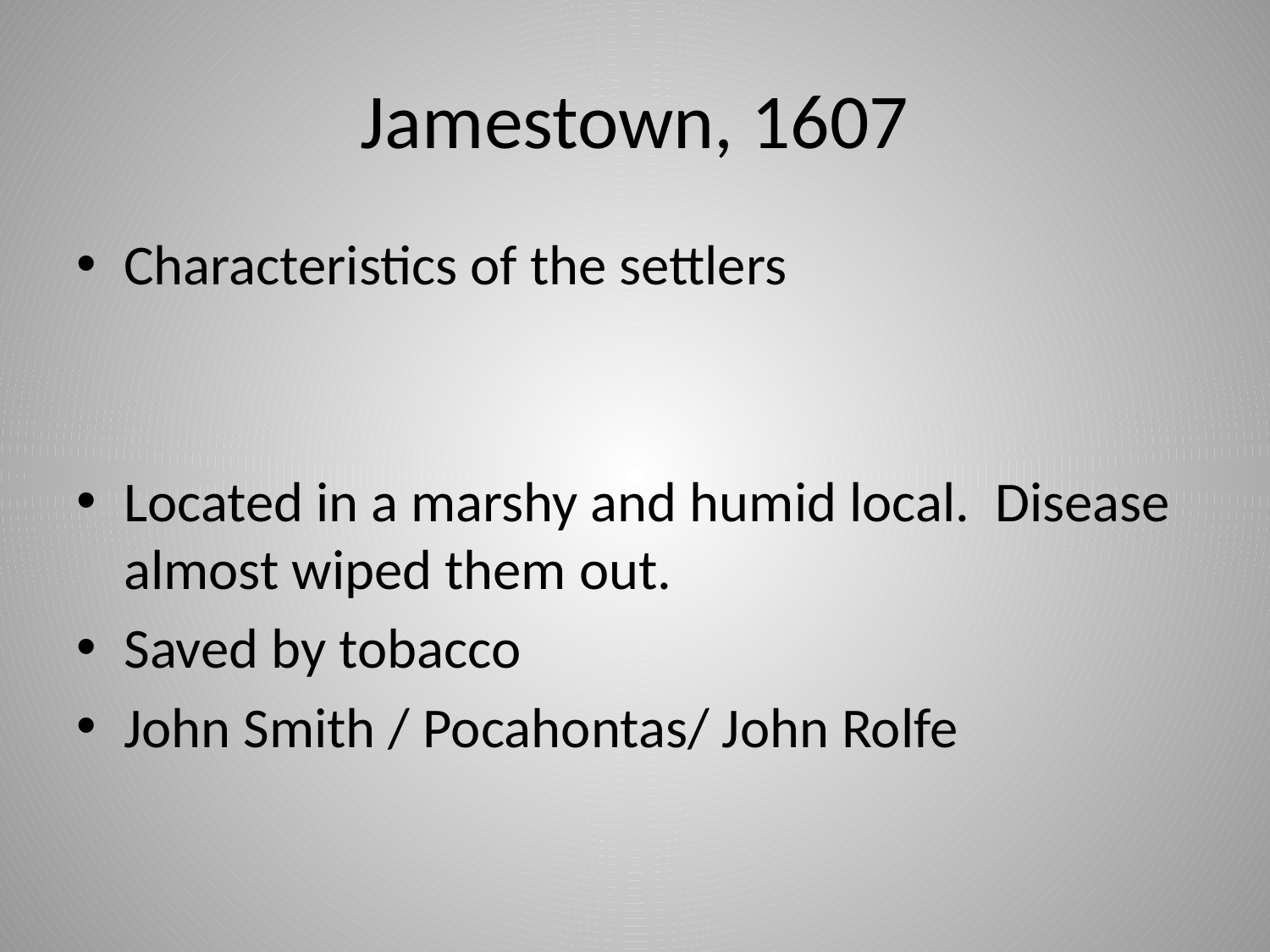

# Jamestown, 1607
Characteristics of the settlers

Located in a marshy and humid local.  Disease almost wiped them out.
Saved by tobacco
John Smith / Pocahontas/ John Rolfe